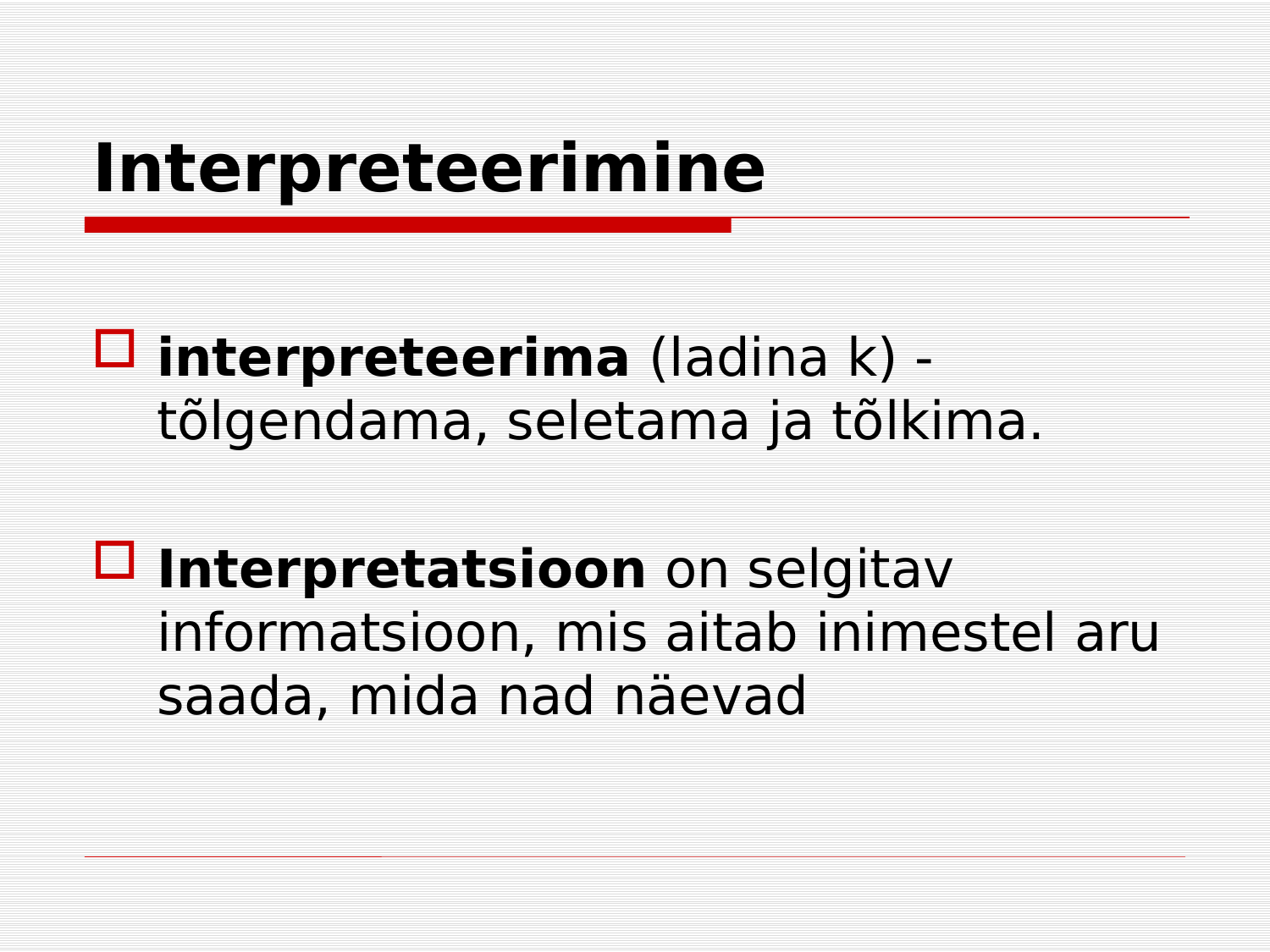

# Interpreteerimine

interpreteerima (ladina k) - tõlgendama, seletama ja tõlkima.

Interpretatsioon on selgitav informatsioon, mis aitab inimestel aru saada, mida nad näevad